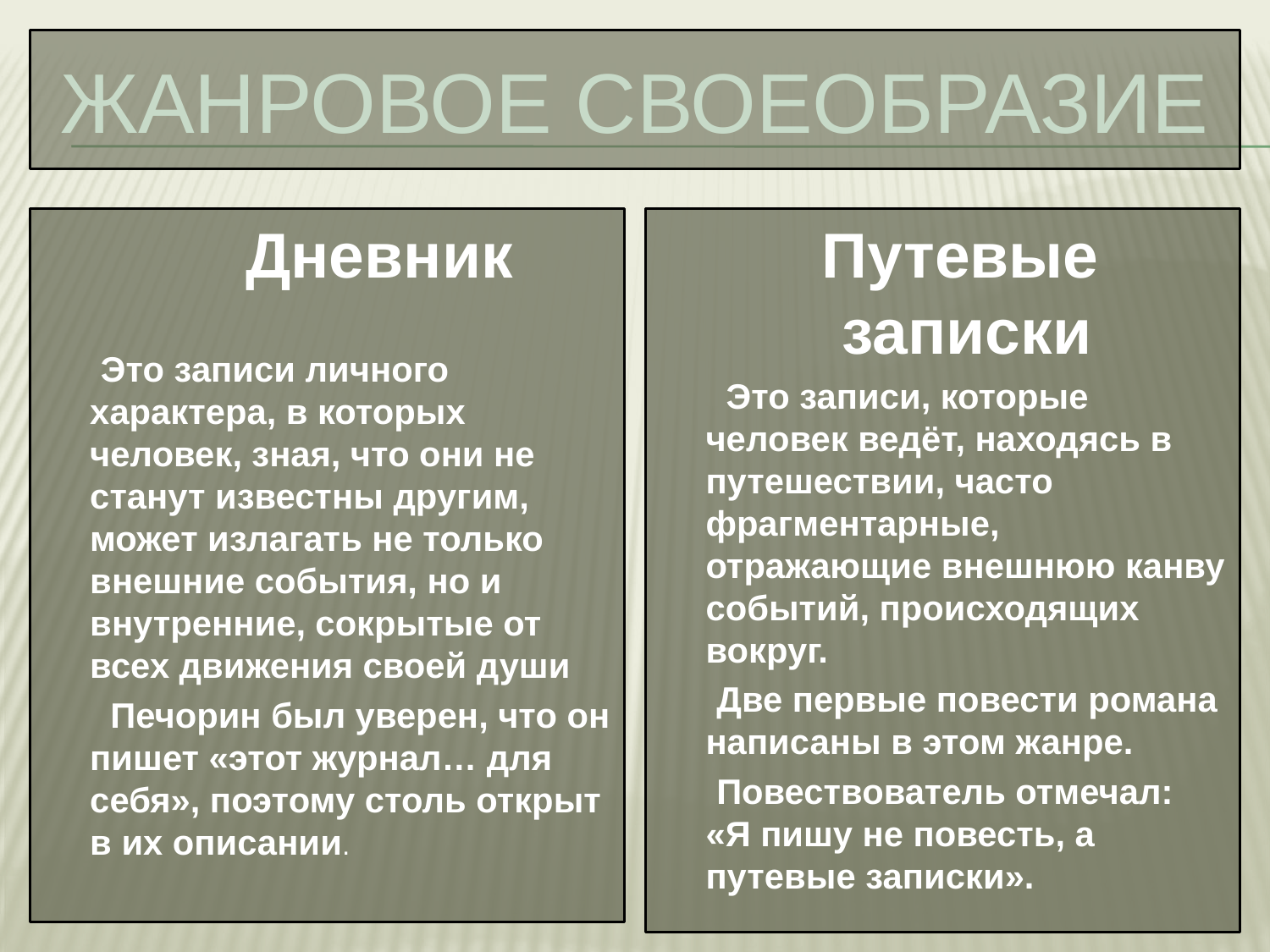

# Жанровое своеобразие
             Дневник

      Это записи личного характера, в которых человек, зная, что они не станут известны другим, может излагать не только внешние события, но и внутренние, сокрытые от всех движения своей души
       Печорин был уверен, что он пишет «этот журнал… для себя», поэтому столь открыт в их описании.
  Путевые записки
       Это записи, которые человек ведёт, находясь в путешествии, часто фрагментарные, отражающие внешнюю канву событий, происходящих вокруг.
      Две первые повести романа написаны в этом жанре.
      Повествователь отмечал: «Я пишу не повесть, а путевые записки».